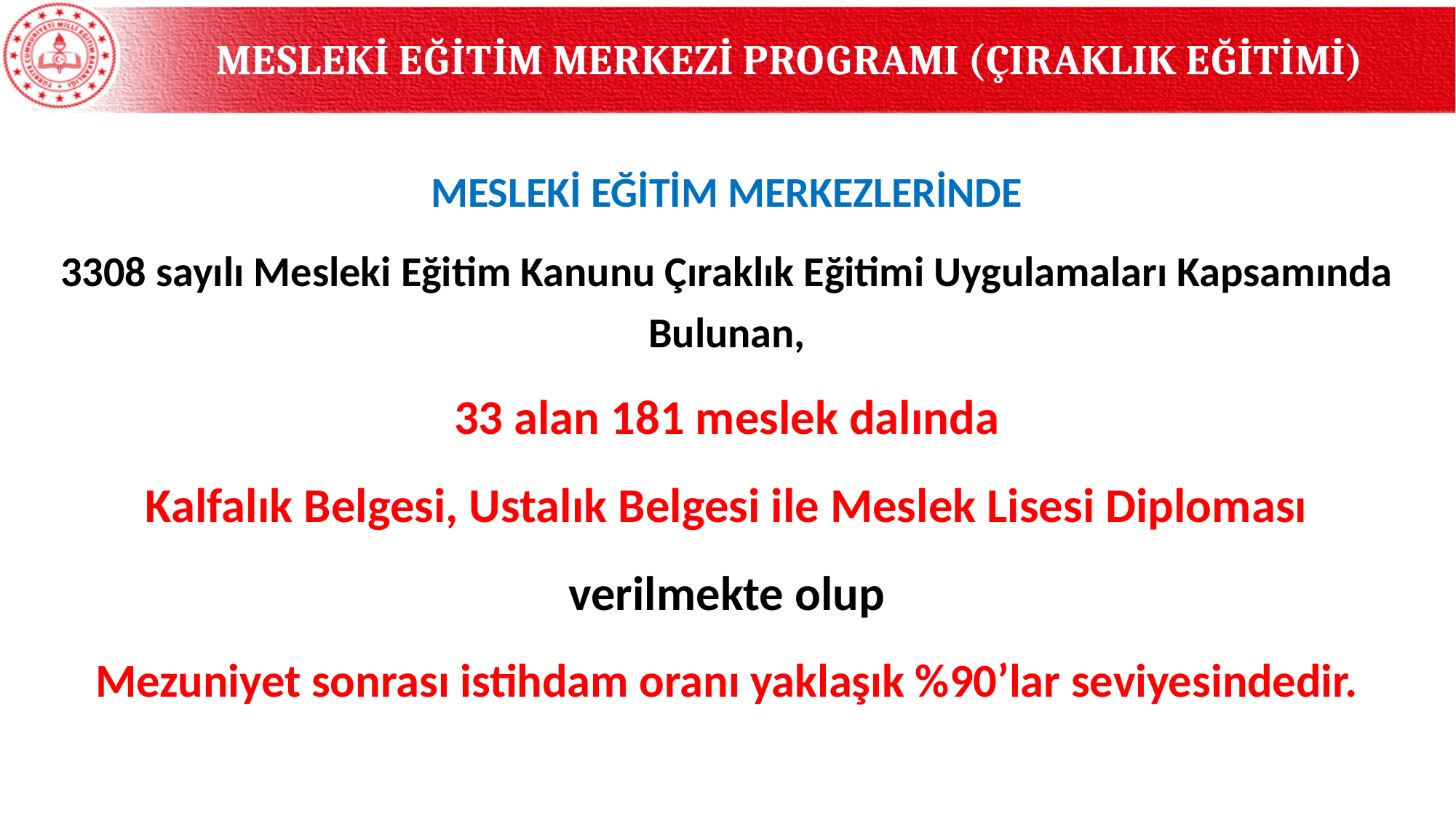

MESLEKİ EĞİTİM MERKEZİ PROGRAMI (ÇIRAKLIK EĞİTİMİ)
MESLEKİ EĞİTİM MERKEZLERİNDE
3308 sayılı Mesleki Eğitim Kanunu Çıraklık Eğitimi Uygulamaları Kapsamında Bulunan,
33 alan 181 meslek dalında
Kalfalık Belgesi, Ustalık Belgesi ile Meslek Lisesi Diploması
verilmekte olup
Mezuniyet sonrası istihdam oranı yaklaşık %90’lar seviyesindedir.